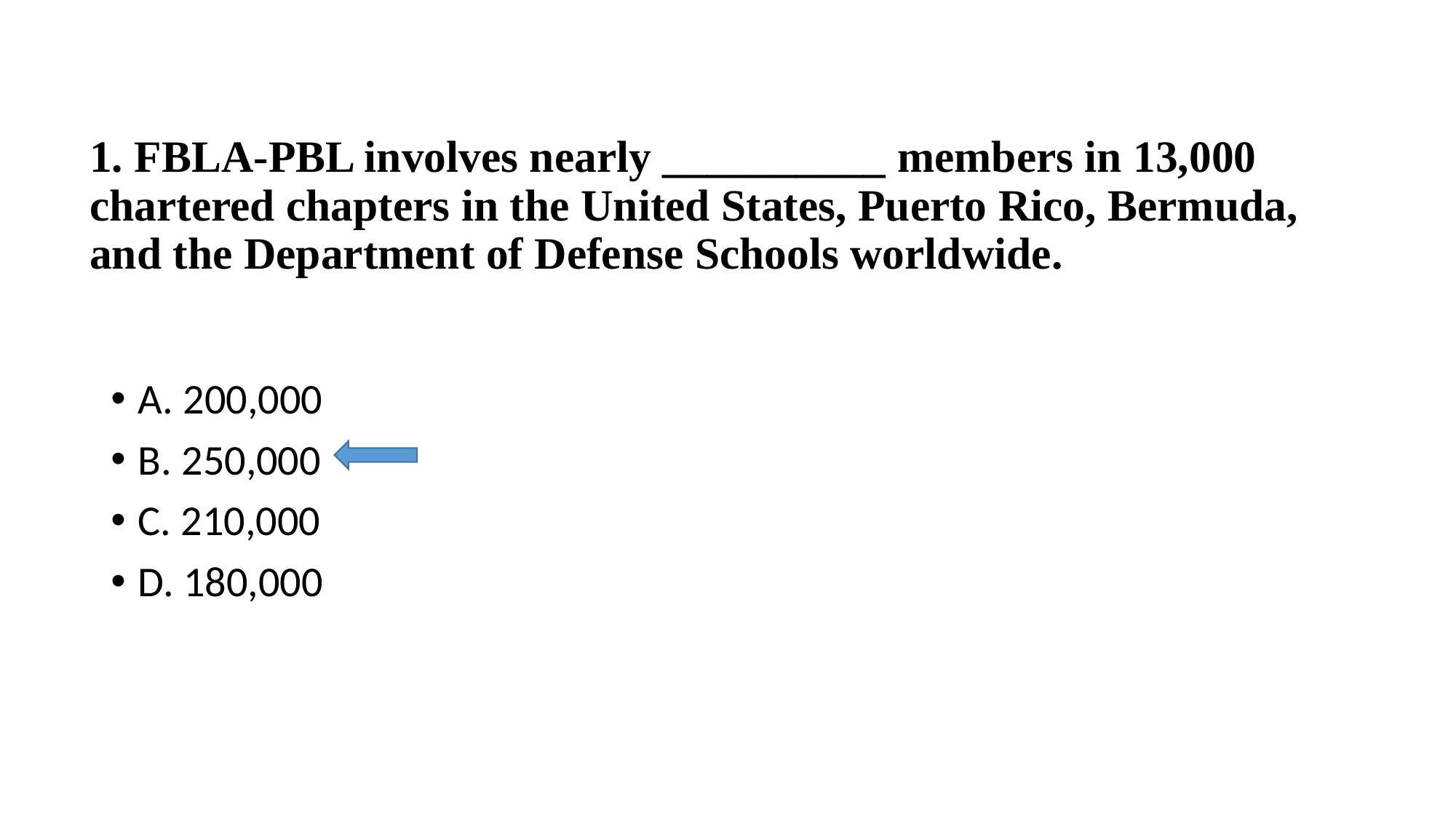

# 1. FBLA-PBL involves nearly __________ members in 13,000 chartered chapters in the United States, Puerto Rico, Bermuda, and the Department of Defense Schools worldwide.
A. 200,000
B. 250,000
C. 210,000
D. 180,000